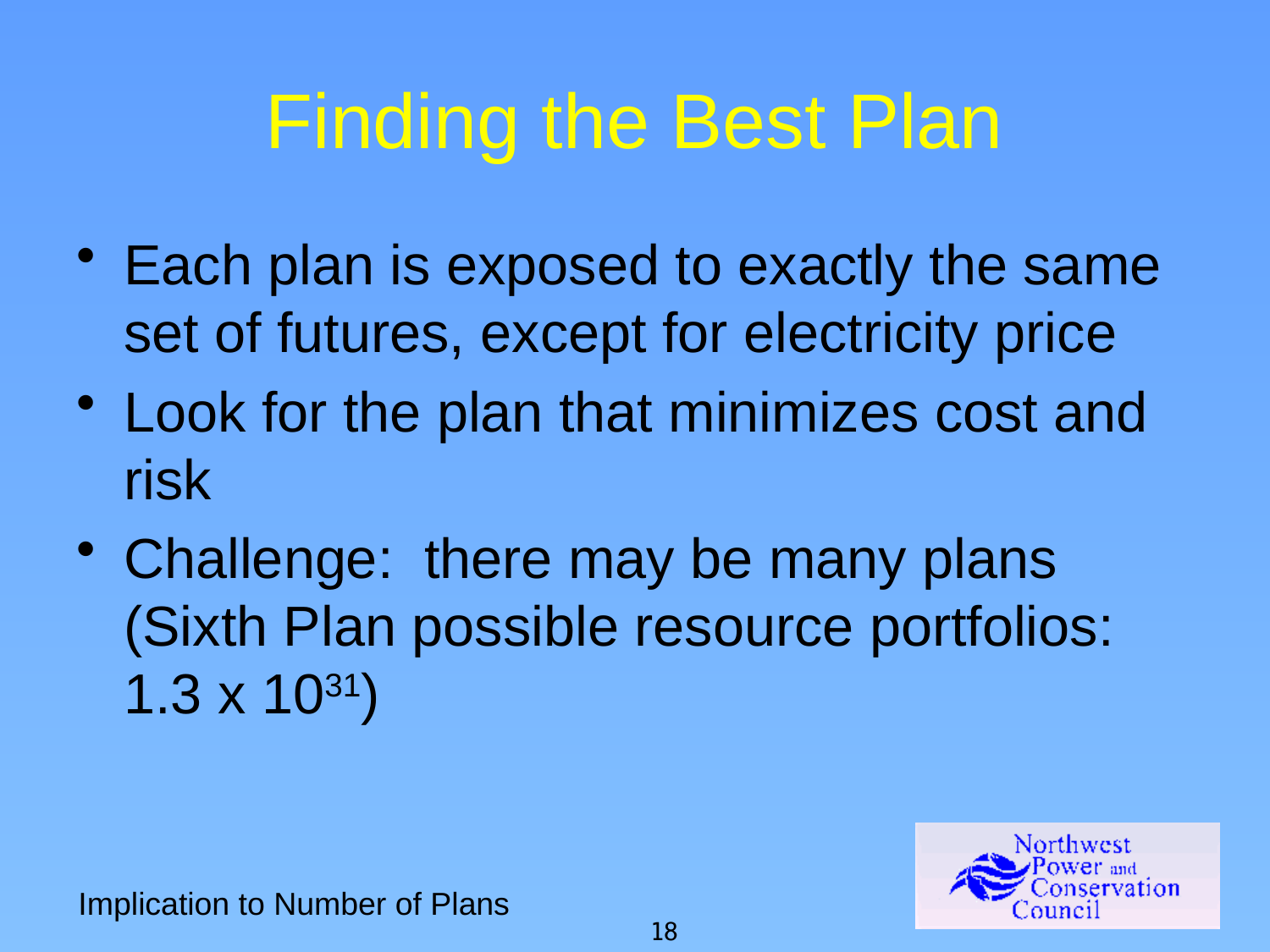

# Finding the Best Plan
Each plan is exposed to exactly the same set of futures, except for electricity price
Look for the plan that minimizes cost and risk
Challenge:  there may be many plans (Sixth Plan possible resource portfolios:
1.3 x 1031)
Implication to Number of Plans